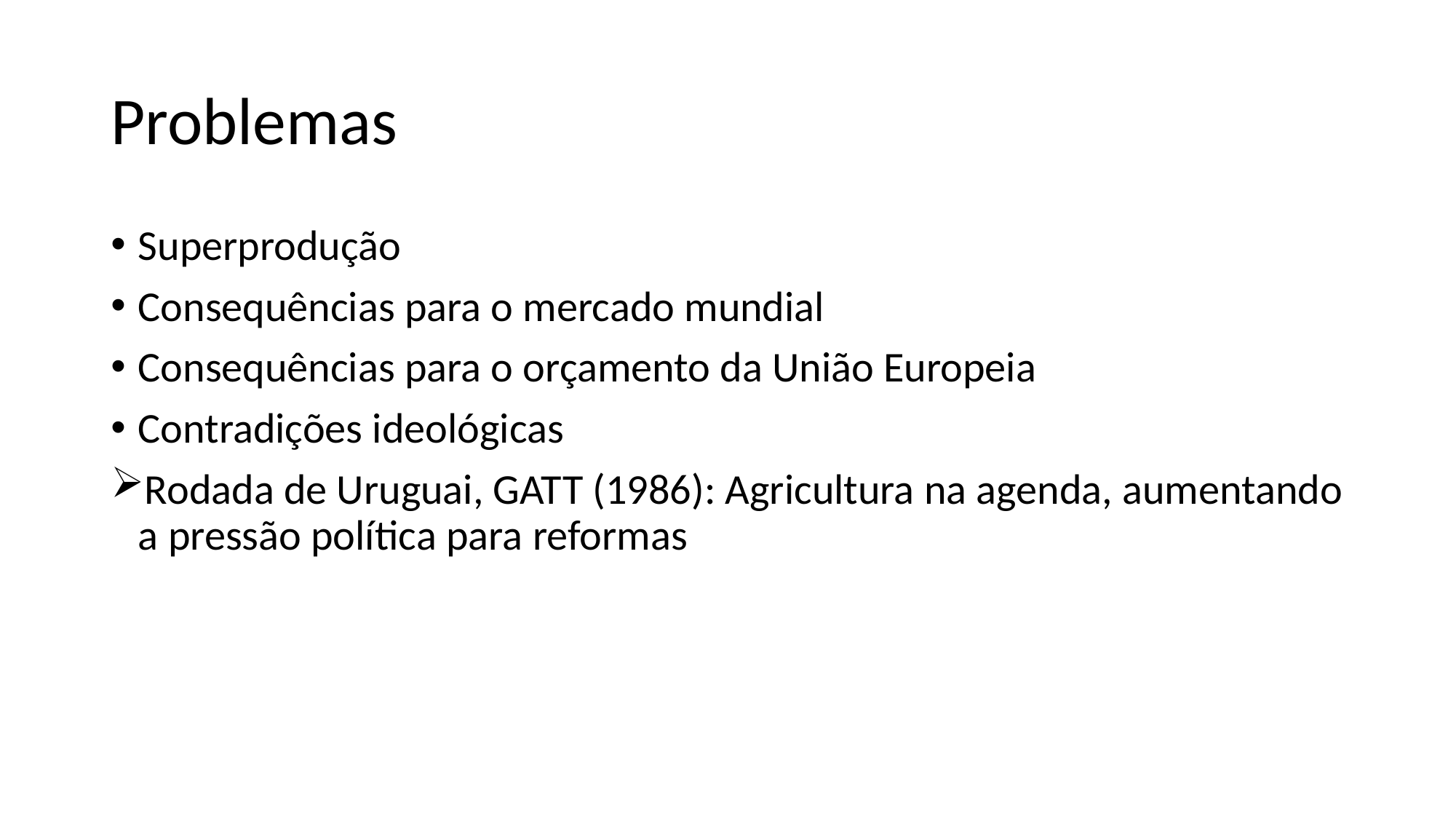

# Problemas
Superprodução
Consequências para o mercado mundial
Consequências para o orçamento da União Europeia
Contradições ideológicas
Rodada de Uruguai, GATT (1986): Agricultura na agenda, aumentando a pressão política para reformas